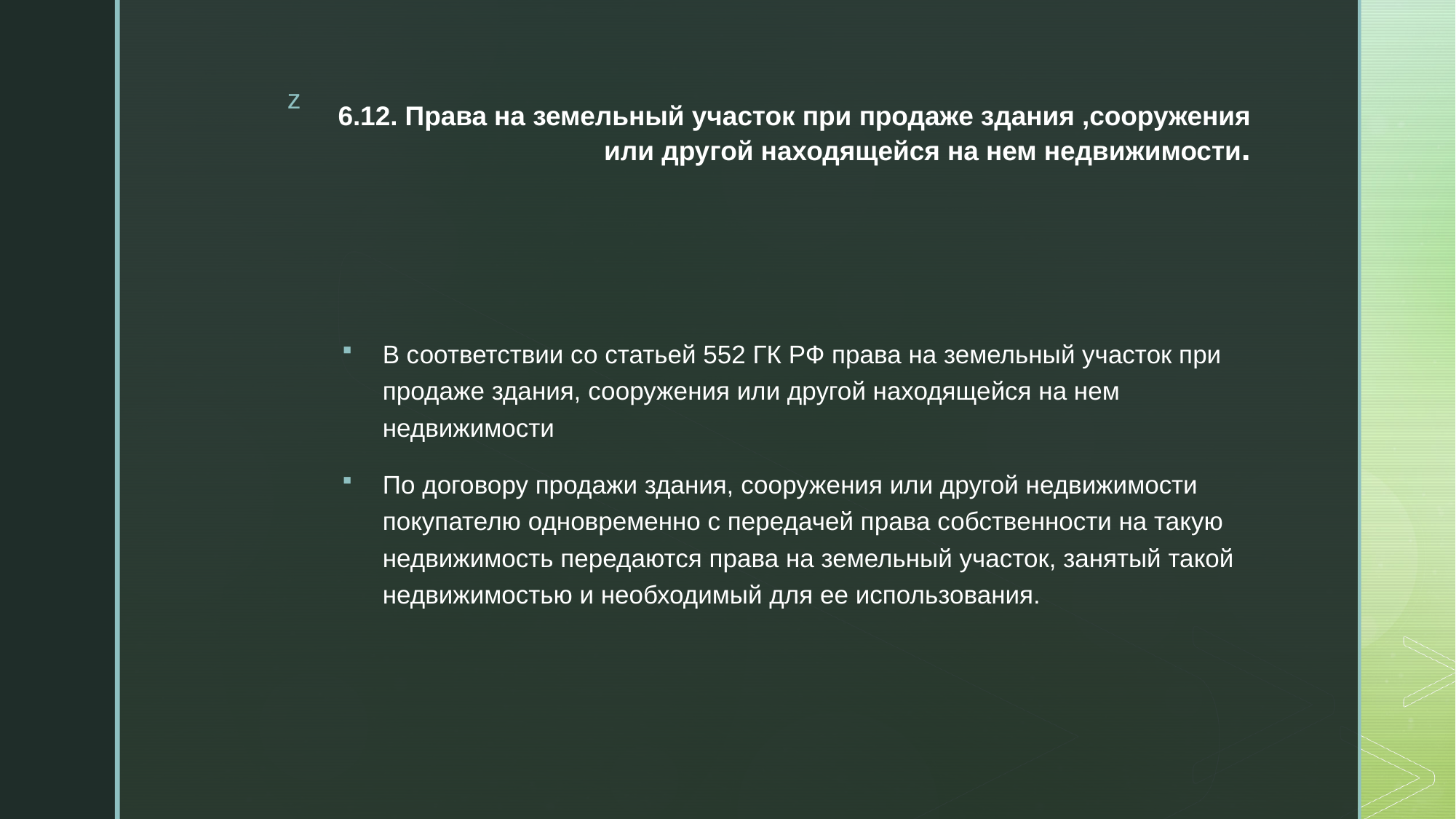

# 6.12. Права на земельный участок при продаже здания ,сооружения или другой находящейся на нем недвижимости.
В соответствии со статьей 552 ГК РФ права на земельный участок при продаже здания, сооружения или другой находящейся на нем недвижимости
По договору продажи здания, сооружения или другой недвижимости покупателю одновременно с передачей права собственности на такую недвижимость передаются права на земельный участок, занятый такой недвижимостью и необходимый для ее использования.